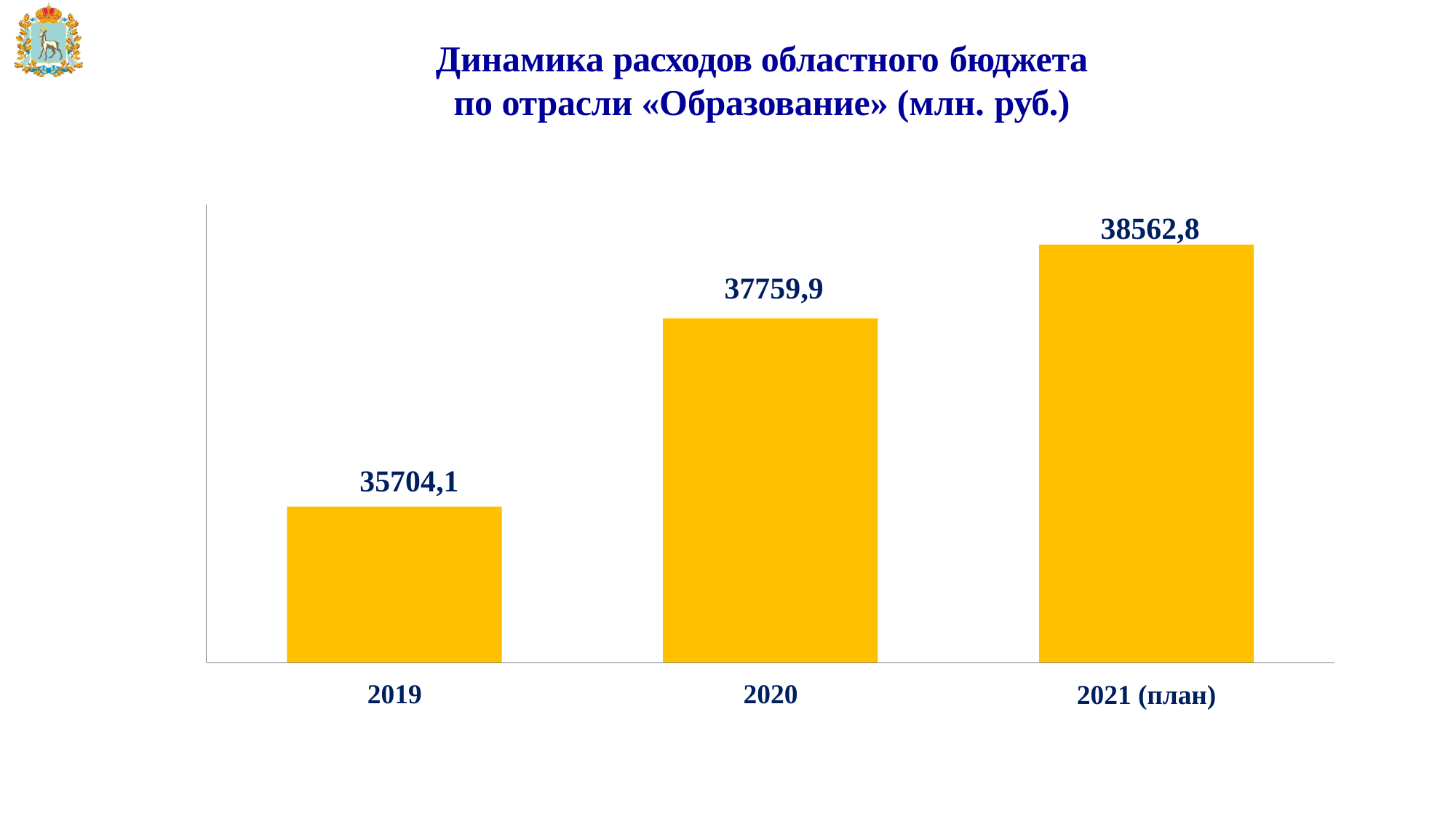

# Динамика расходов областного бюджета
по отрасли «Образование» (млн. руб.)

38562,8

37759,9

35704,1

2019
2020
2021 (план)